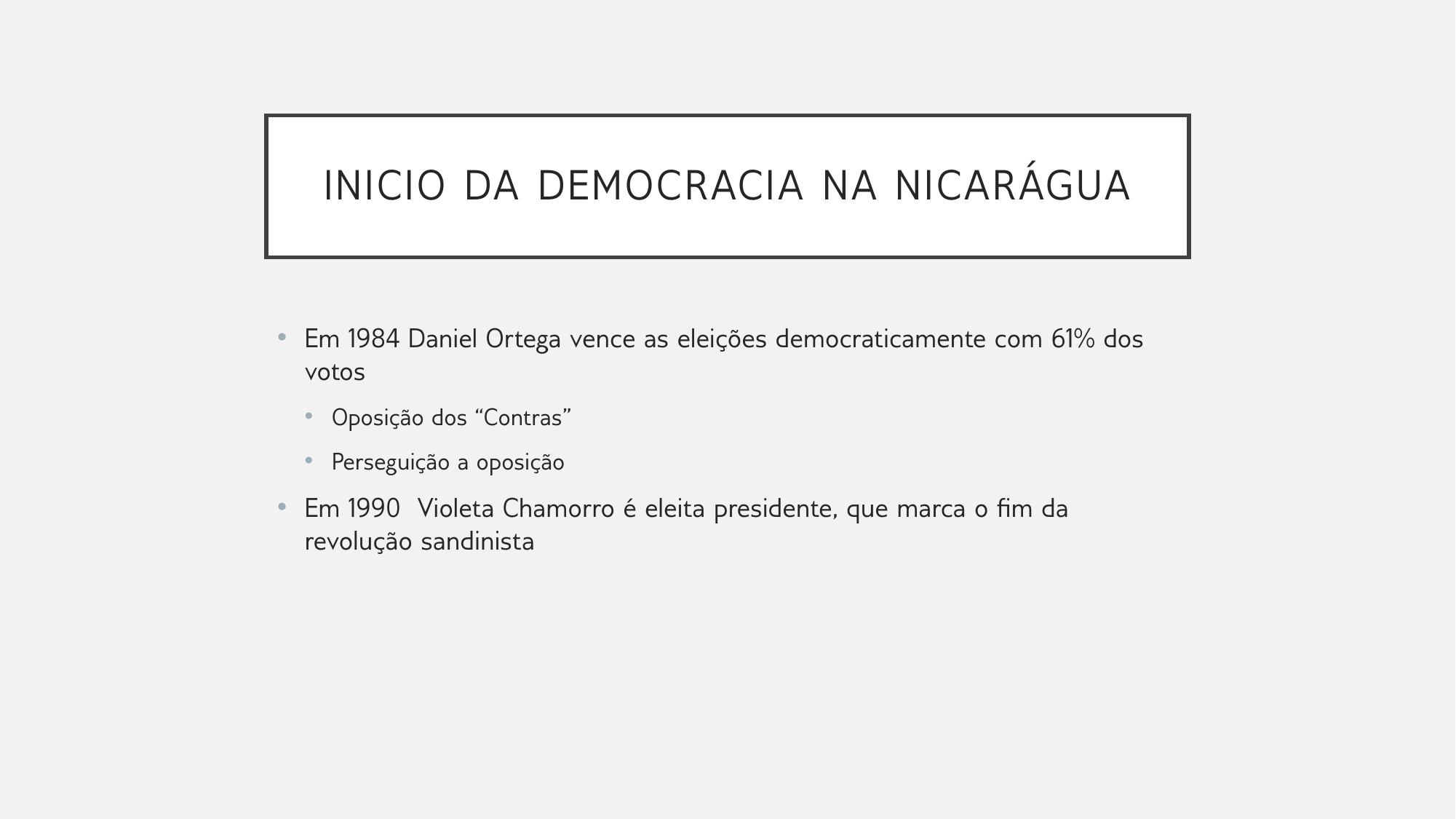

# Inicio da democracia na Nicarágua
Em 1984 Daniel Ortega vence as eleições democraticamente com 61% dos votos
Oposição dos “Contras”
Perseguição a oposição
Em 1990  Violeta Chamorro é eleita presidente, que marca o fim da revolução sandinista